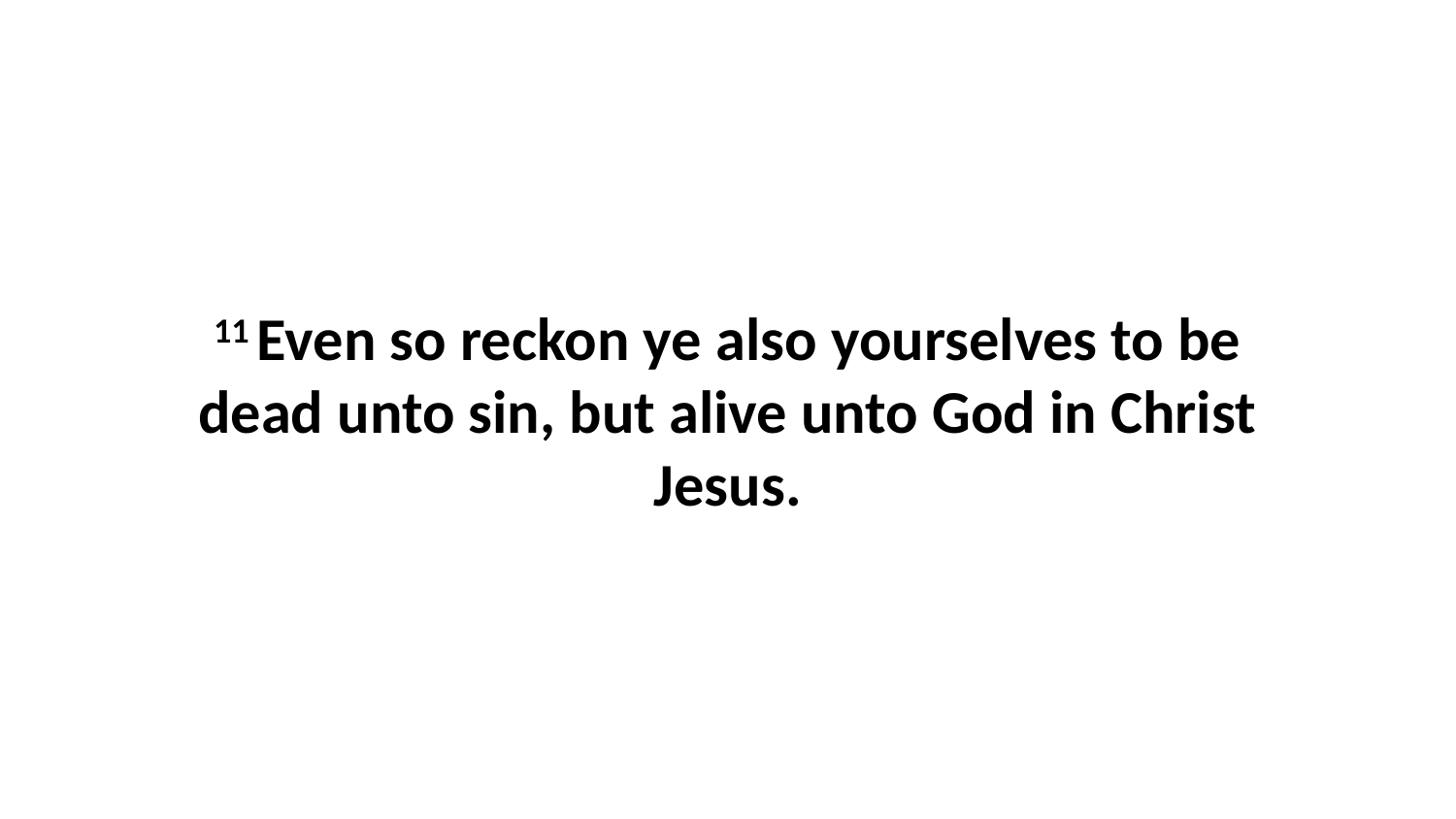

11 Even so reckon ye also yourselves to be dead unto sin, but alive unto God in Christ Jesus.